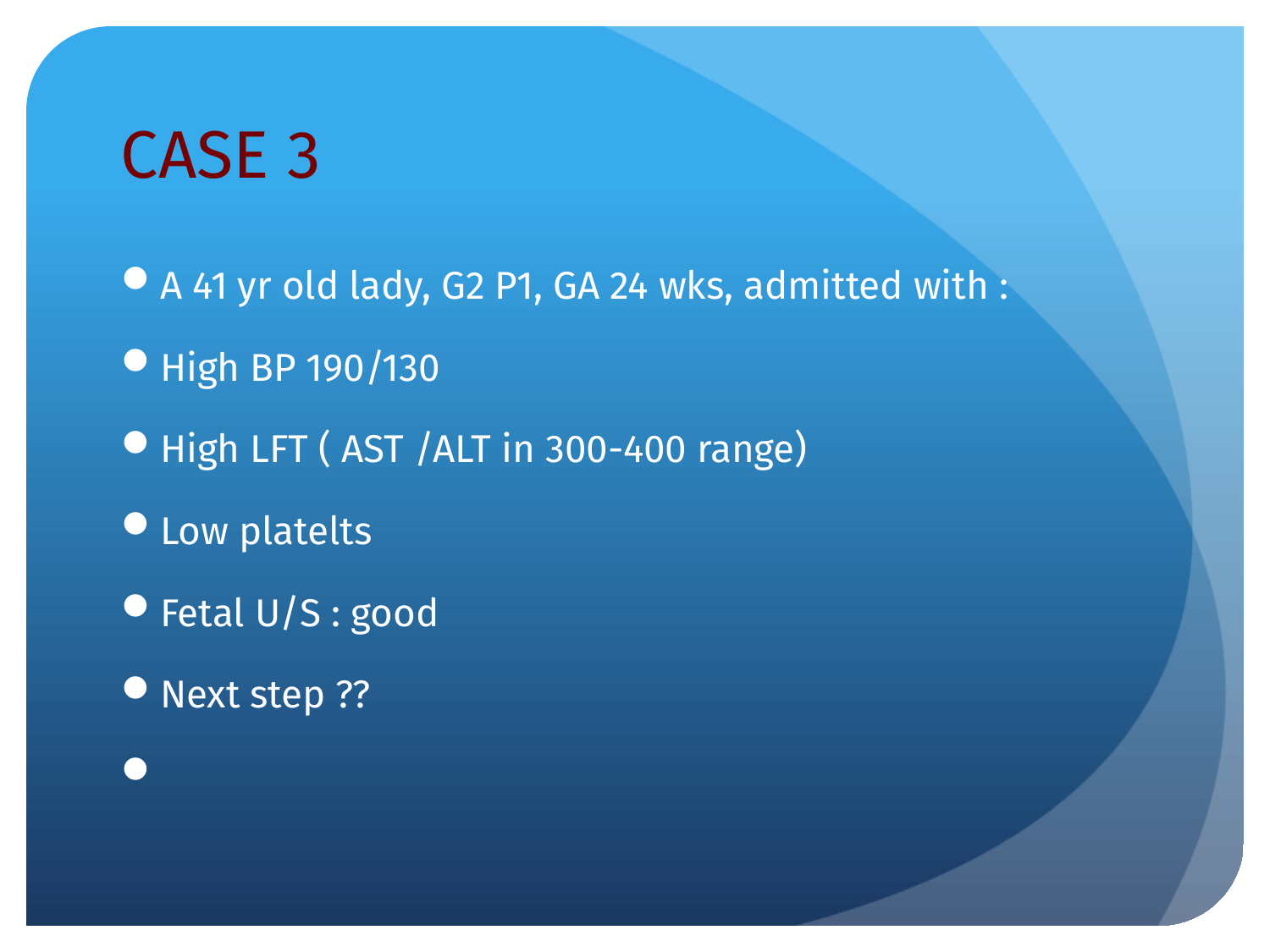

# CASE 3
A 41 yr old lady, G2 P1, GA 24 wks, admitted with :
High BP 190/130
High LFT ( AST /ALT in 300-400 range)
Low platelts
Fetal U/S : good
Next step ??